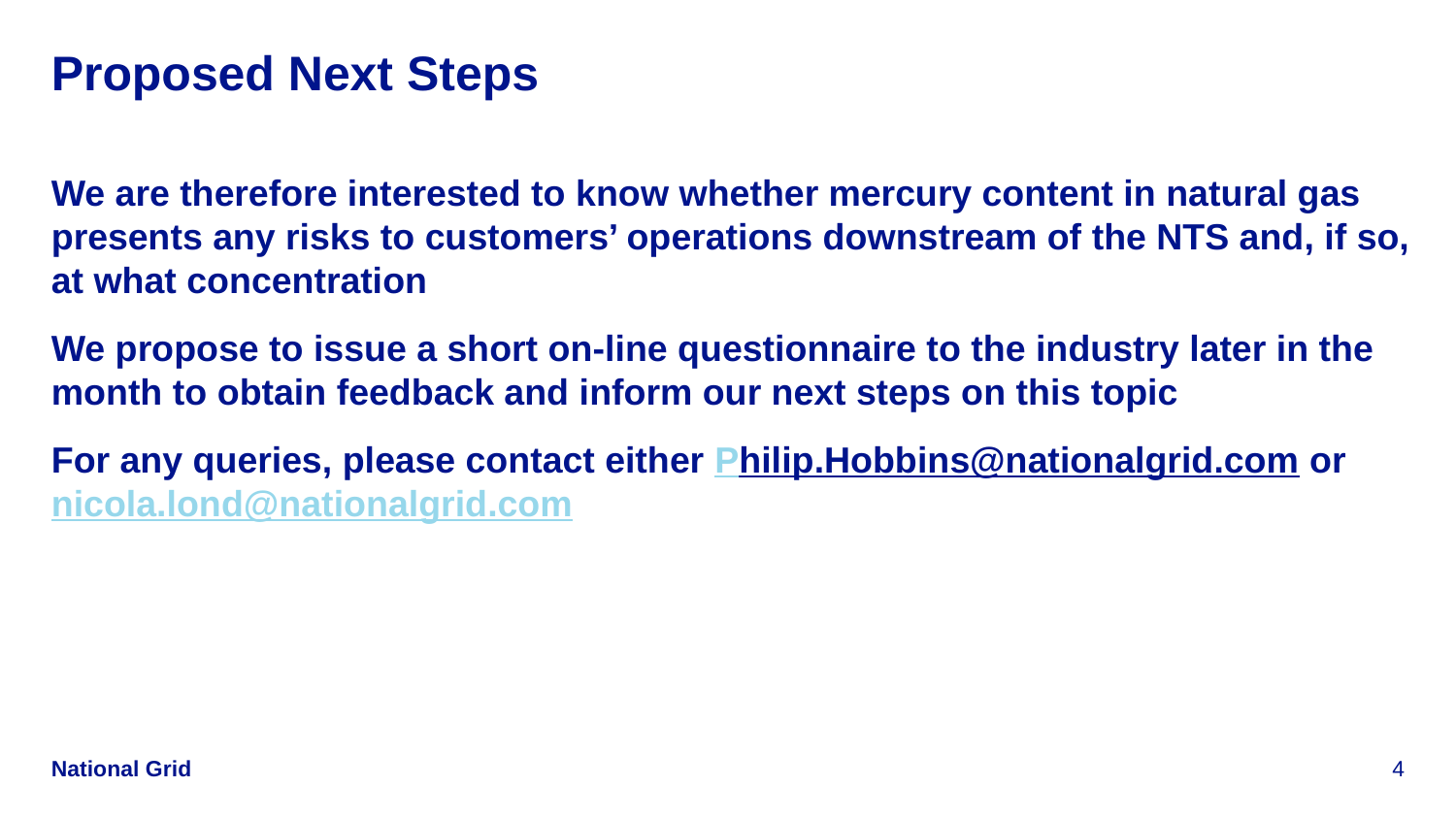

# Proposed Next Steps
We are therefore interested to know whether mercury content in natural gas presents any risks to customers’ operations downstream of the NTS and, if so, at what concentration
We propose to issue a short on-line questionnaire to the industry later in the month to obtain feedback and inform our next steps on this topic
For any queries, please contact either Philip.Hobbins@nationalgrid.com or nicola.lond@nationalgrid.com